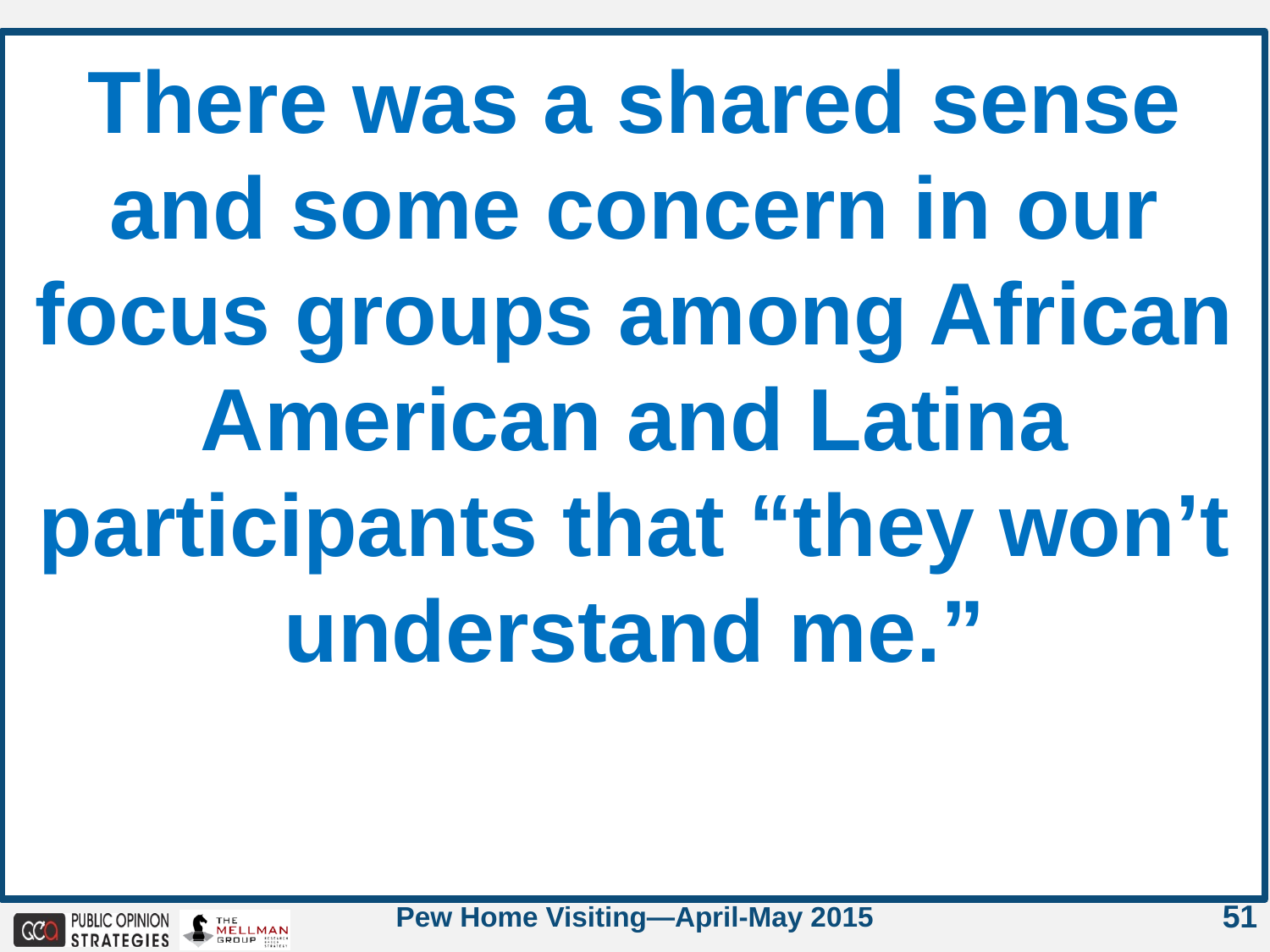

There was a shared sense and some concern in our focus groups among African American and Latina participants that “they won’t understand me.”